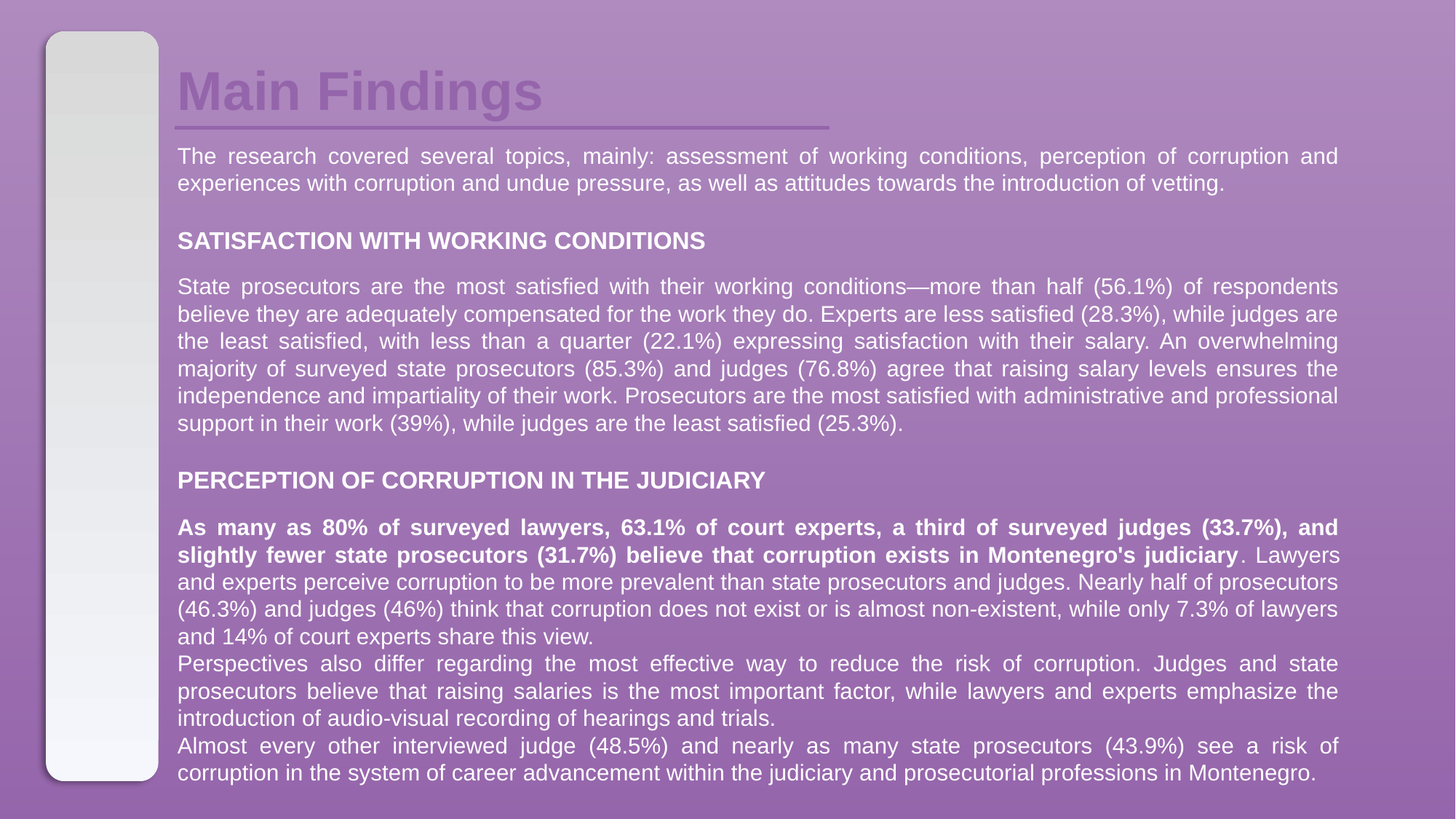

Main Findings
The research covered several topics, mainly: assessment of working conditions, perception of corruption and experiences with corruption and undue pressure, as well as attitudes towards the introduction of vetting.

SATISFACTION WITH WORKING CONDITIONS

State prosecutors are the most satisfied with their working conditions—more than half (56.1%) of respondents believe they are adequately compensated for the work they do. Experts are less satisfied (28.3%), while judges are the least satisfied, with less than a quarter (22.1%) expressing satisfaction with their salary. An overwhelming majority of surveyed state prosecutors (85.3%) and judges (76.8%) agree that raising salary levels ensures the independence and impartiality of their work. Prosecutors are the most satisfied with administrative and professional support in their work (39%), while judges are the least satisfied (25.3%).

PERCEPTION OF CORRUPTION IN THE JUDICIARY

As many as 80% of surveyed lawyers, 63.1% of court experts, a third of surveyed judges (33.7%), and slightly fewer state prosecutors (31.7%) believe that corruption exists in Montenegro's judiciary. Lawyers and experts perceive corruption to be more prevalent than state prosecutors and judges. Nearly half of prosecutors (46.3%) and judges (46%) think that corruption does not exist or is almost non-existent, while only 7.3% of lawyers and 14% of court experts share this view.
Perspectives also differ regarding the most effective way to reduce the risk of corruption. Judges and state prosecutors believe that raising salaries is the most important factor, while lawyers and experts emphasize the introduction of audio-visual recording of hearings and trials.
Almost every other interviewed judge (48.5%) and nearly as many state prosecutors (43.9%) see a risk of corruption in the system of career advancement within the judiciary and prosecutorial professions in Montenegro.